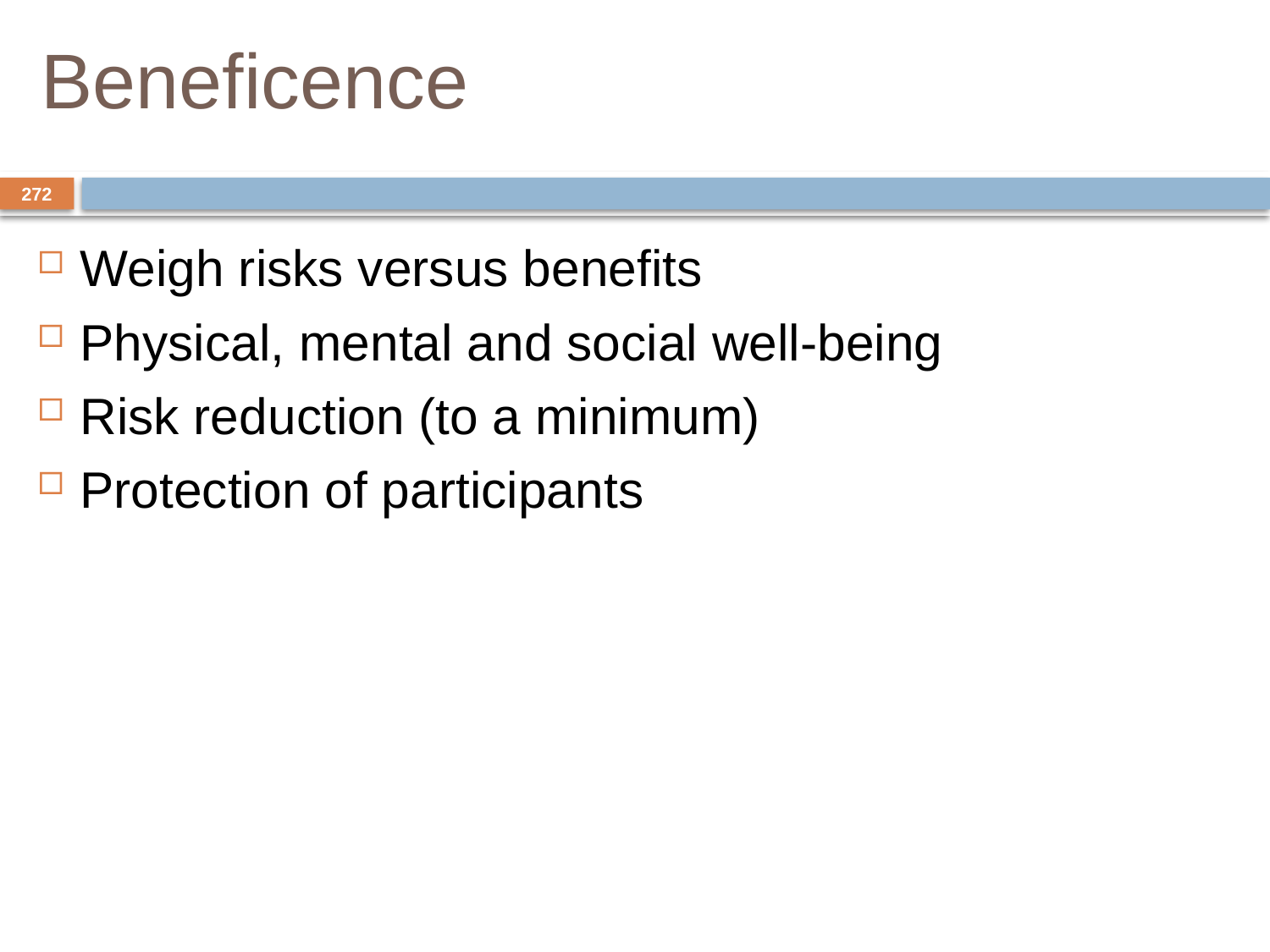

# Beneficence
272
Weigh risks versus benefits
Physical, mental and social well-being
Risk reduction (to a minimum)
Protection of participants